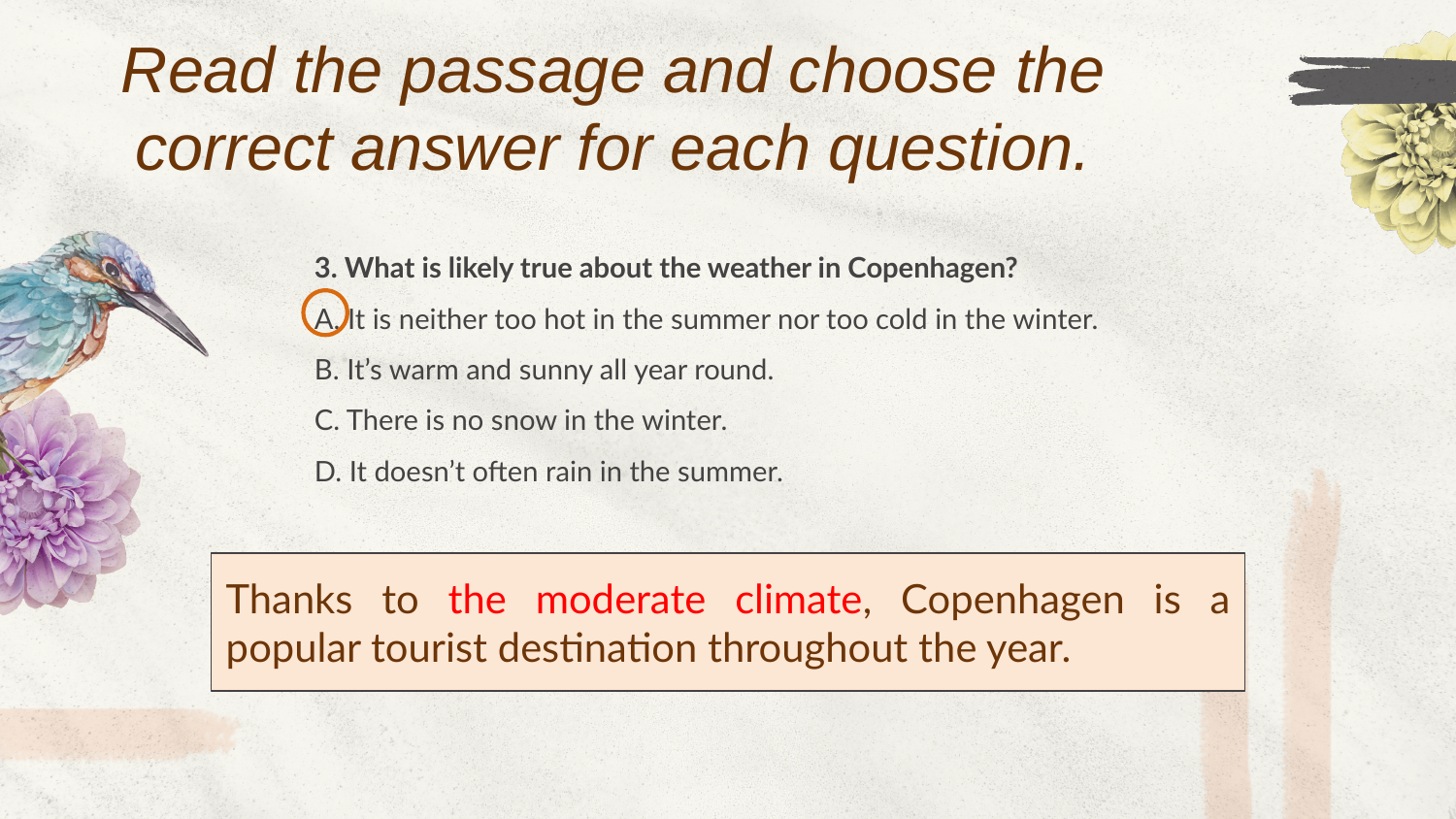

# Read the passage and choose the correct answer for each question.
3. What is likely true about the weather in Copenhagen?
A. It is neither too hot in the summer nor too cold in the winter.
B. It’s warm and sunny all year round.
C. There is no snow in the winter.
D. It doesn’t often rain in the summer.

Thanks to the moderate climate, Copenhagen is a popular tourist destination throughout the year.